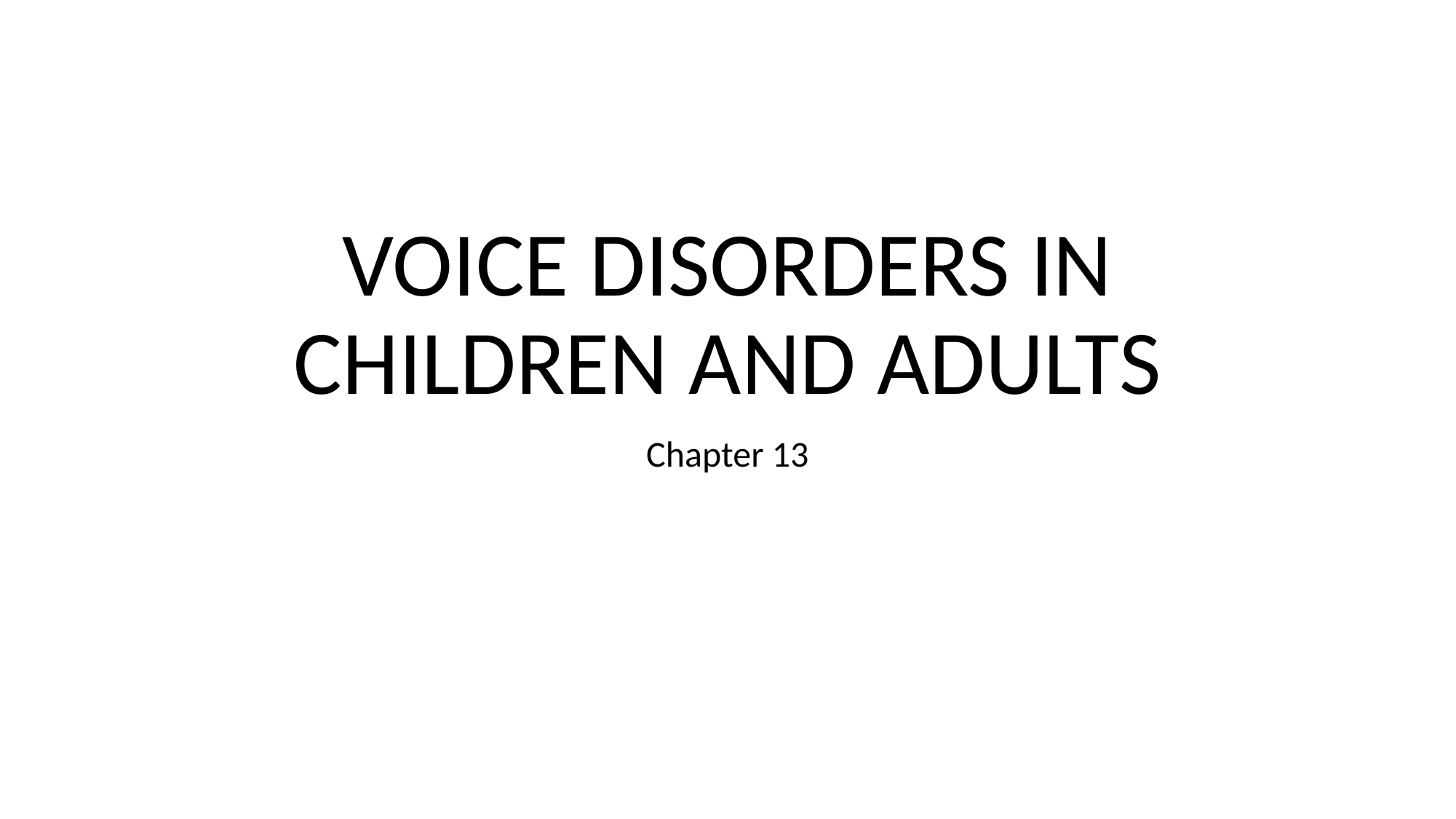

# VOICE DISORDERS IN CHILDREN AND ADULTS
Chapter 13